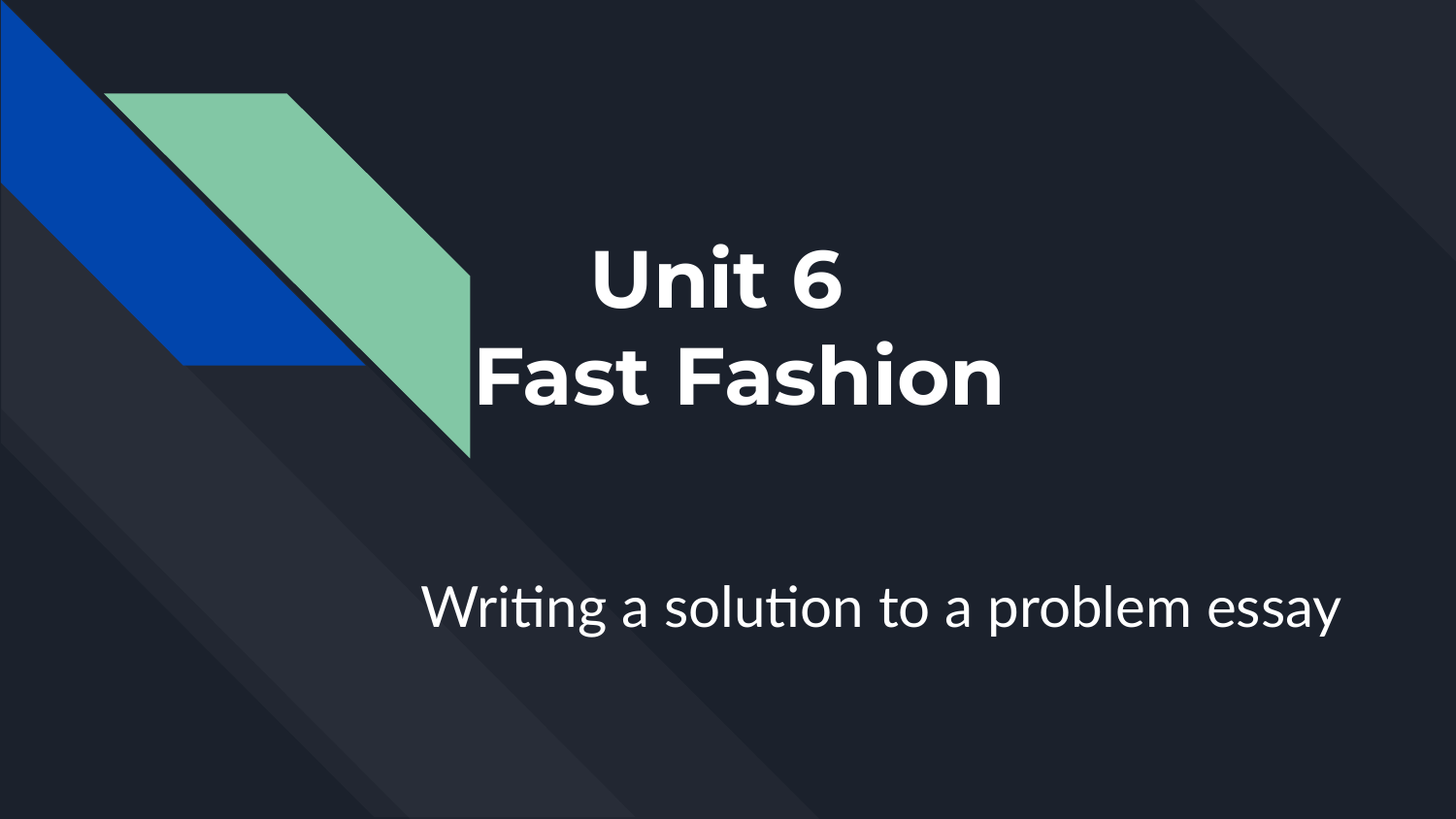

# Unit 6 Fast Fashion
Writing a solution to a problem essay